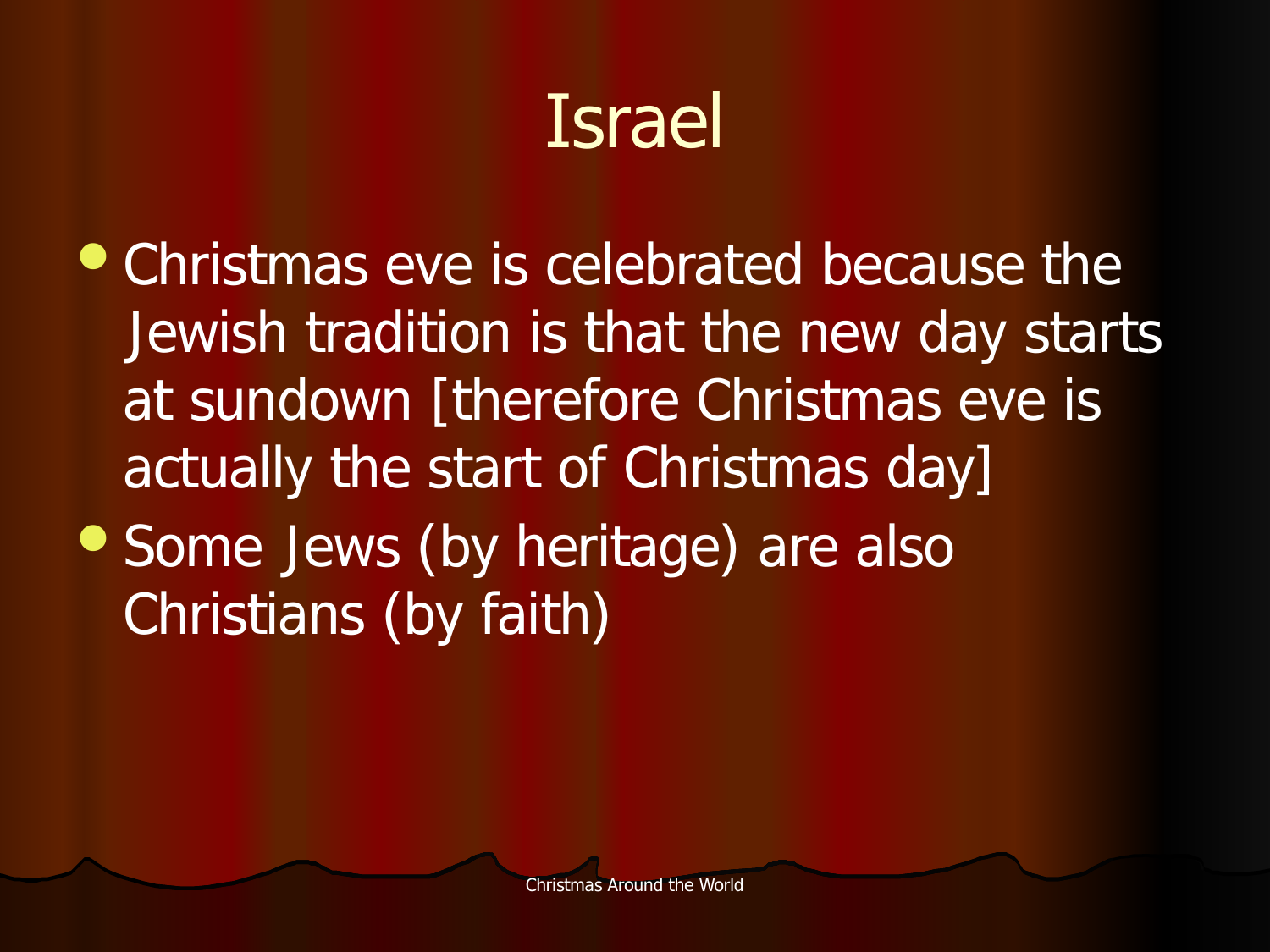

# Israel
Christmas eve is celebrated because the Jewish tradition is that the new day starts at sundown [therefore Christmas eve is actually the start of Christmas day]
Some Jews (by heritage) are also Christians (by faith)
Christmas Around the World